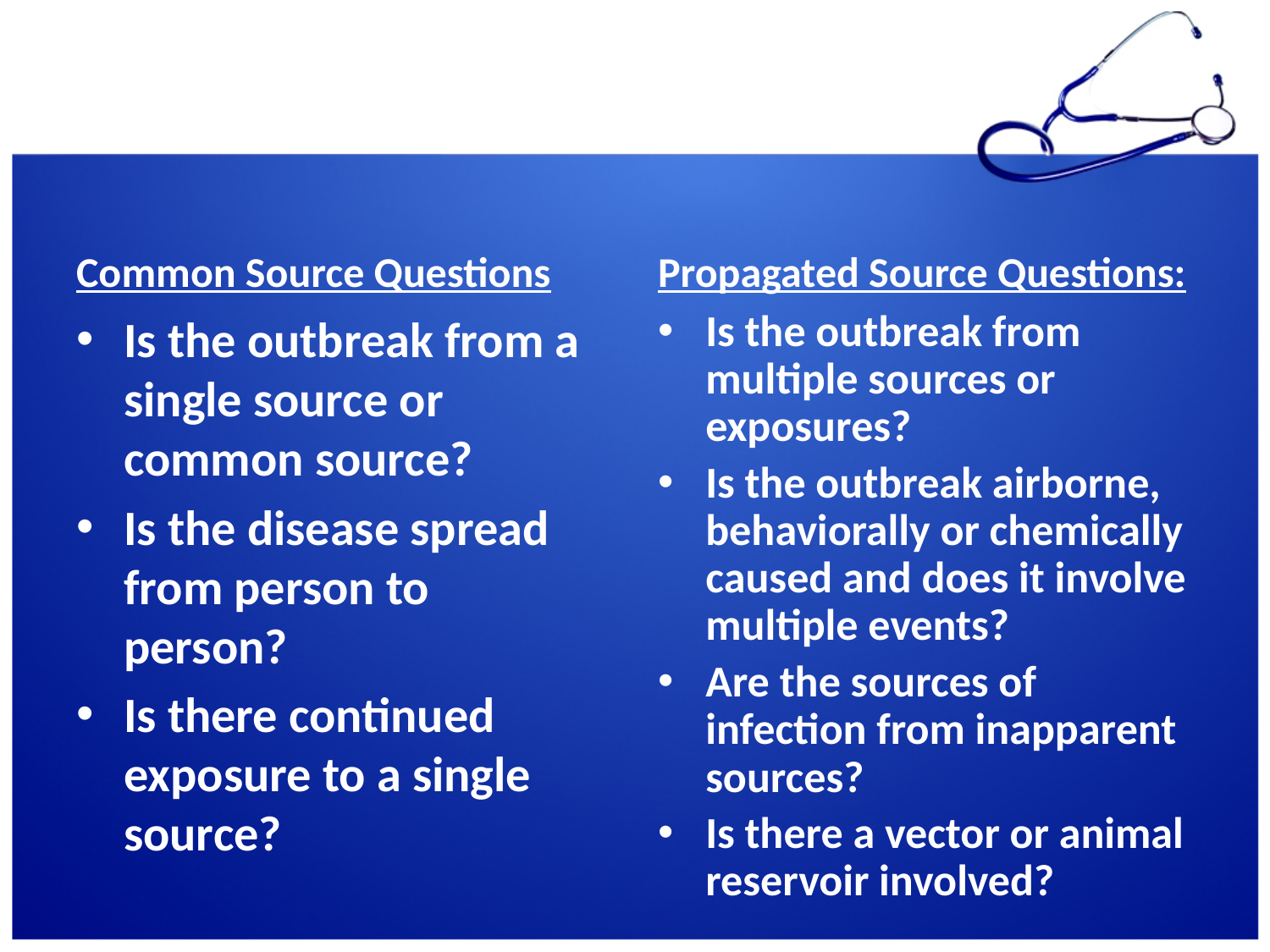

Common Source Questions
Propagated Source Questions:
Is the outbreak from a single source or common source?
Is the disease spread from person to  person?
Is there continued exposure to a single source?

Is the outbreak from multiple sources or exposures?
Is the outbreak airborne, behaviorally or chemically caused and does it involve multiple events?
Are the sources of infection from inapparent sources?
Is there a vector or animal reservoir involved?